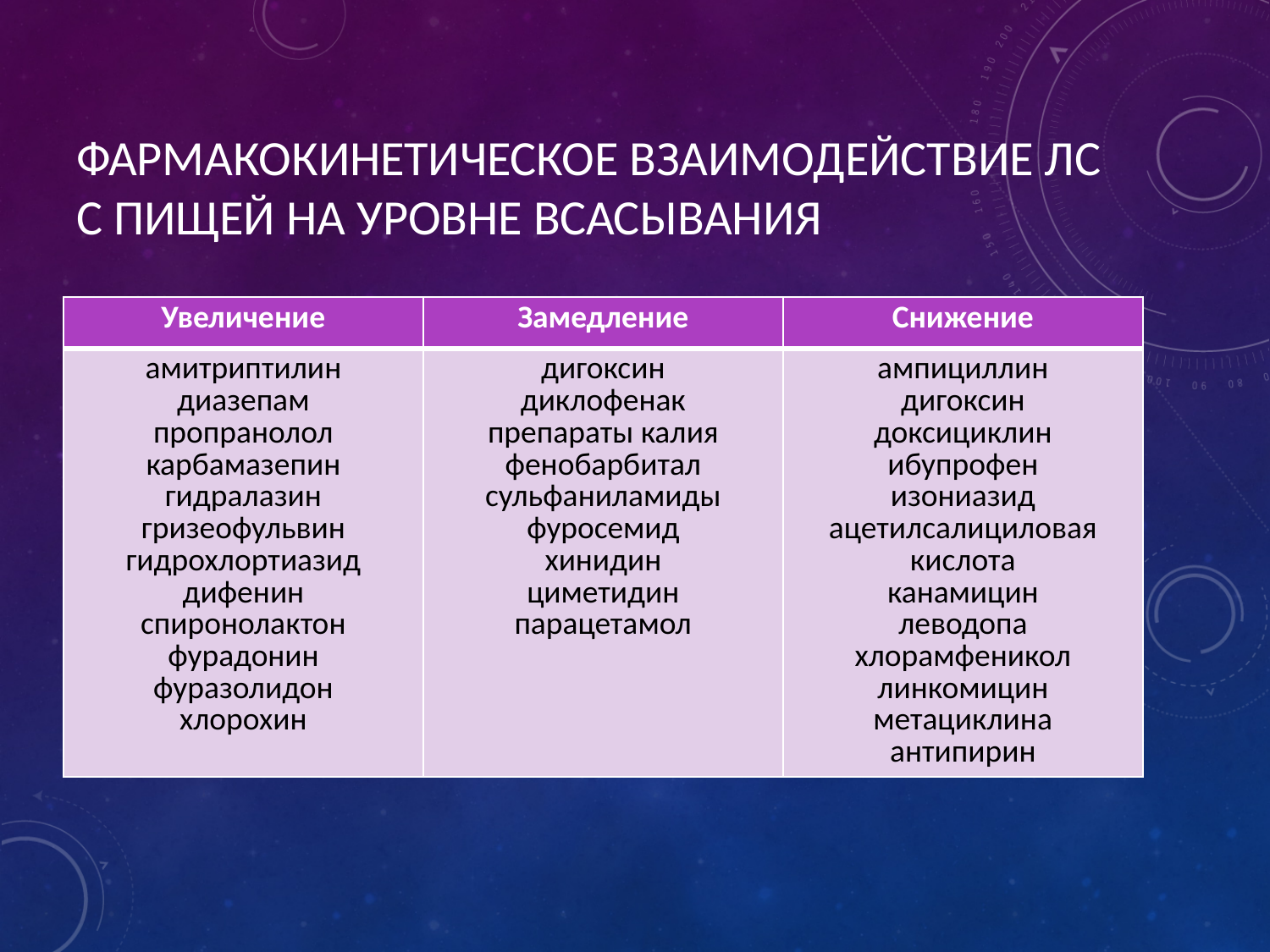

# Фармакокинетическое взаимодействие ЛС с пищей на уровне всасывания
| Увеличение | Замедление | Снижение |
| --- | --- | --- |
| амитриптилин диазепам пропранолол карбамазепин гидралазин гризеофульвин гидрохлортиазид дифенин спиронолактон фурадонин фуразолидон хлорохин | дигоксин диклофенак препараты калия фенобарбитал сульфаниламиды фуросемид хинидин циметидин парацетамол | ампициллин дигоксин доксициклин ибупрофен изониазид ацетилсалициловая кислота канамицин леводопа хлорамфеникол линкомицин метациклина антипирин |